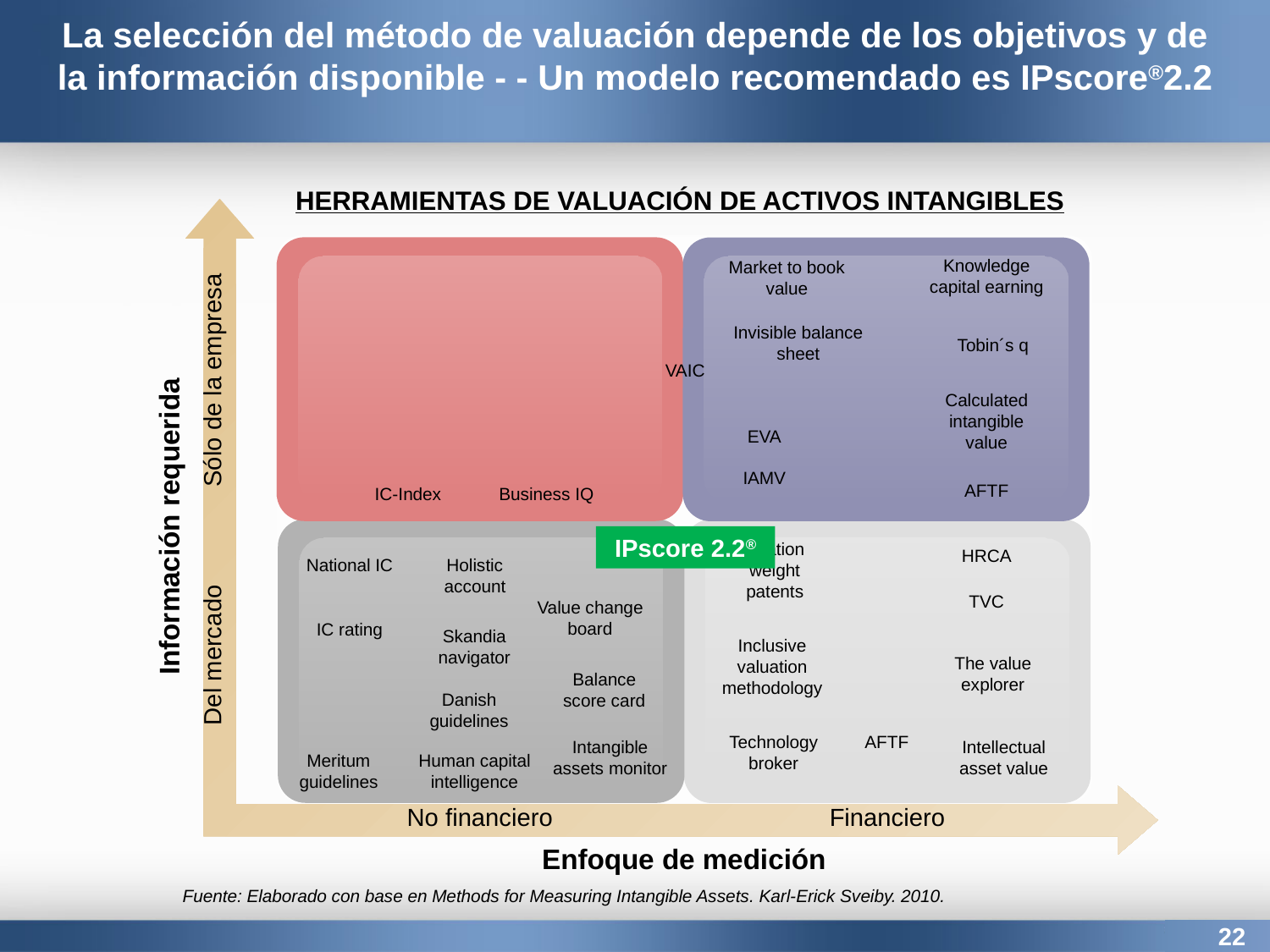

La selección del método de valuación depende de los objetivos y de la información disponible - - Un modelo recomendado es IPscore®2.2
HERRAMIENTAS DE VALUACIÓN DE ACTIVOS INTANGIBLES

Sólo de la empresa
Knowledge capital earning
Market to book value
Invisible balance sheet
Tobin´s q
Información requerida
VAIC
Calculated intangible value
EVA
IAMV
AFTF
IC-Index
Business IQ
Del mercado

Citation weight patents
HRCA
National IC
Holistic account
TVC
Value change board
IC rating
Skandia navigator
Inclusive valuation methodology
The value explorer
Balance score card
Danish guidelines
Technology broker
AFTF
Intangible assets monitor
Intellectual asset value
Meritum guidelines
Human capital intelligence
No financiero
Financiero
Enfoque de medición
Fuente: Elaborado con base en Methods for Measuring Intangible Assets. Karl-Erick Sveiby. 2010.
IPscore 2.2®
22